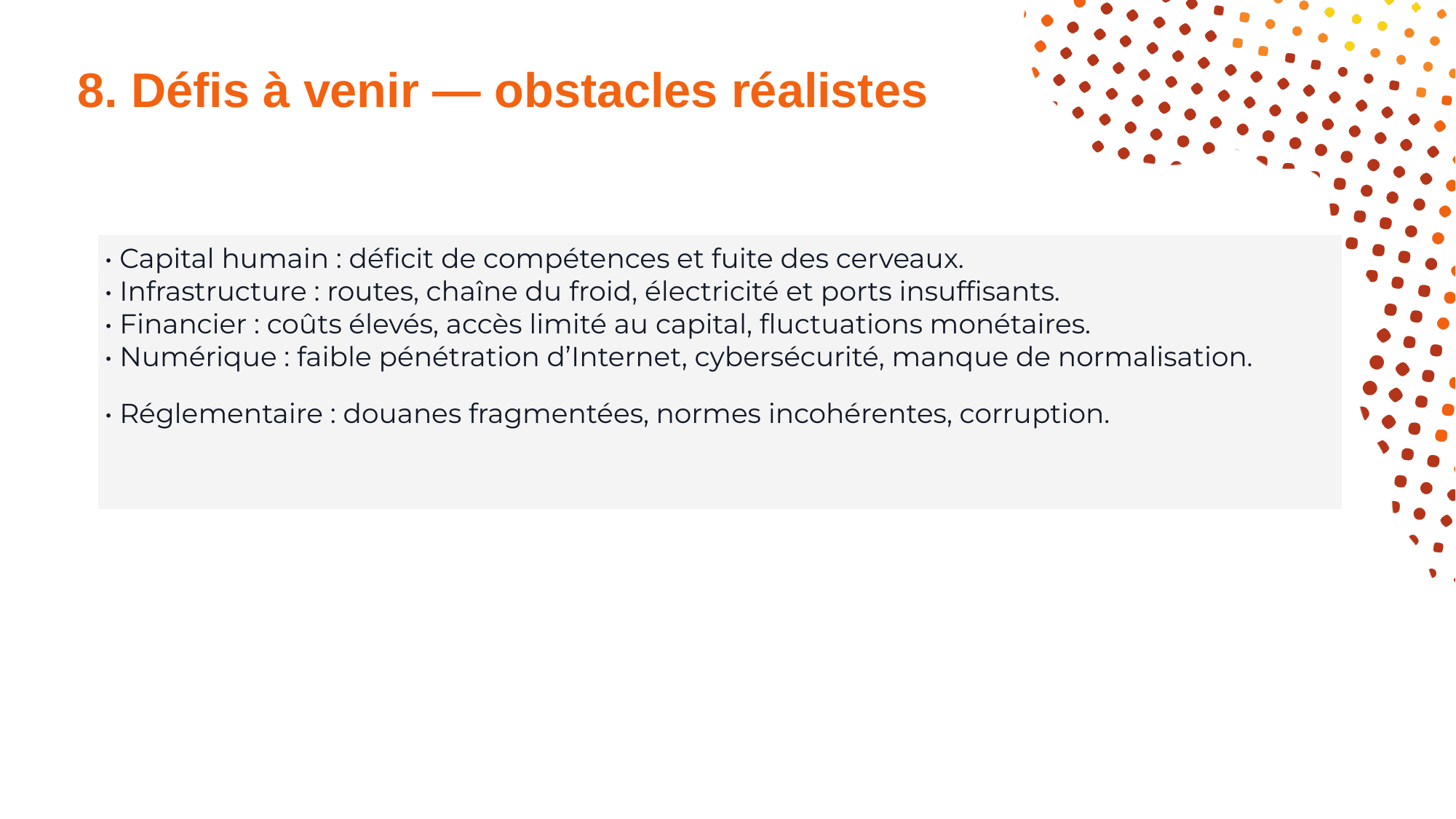

# 8. Défis à venir — obstacles réalistes
• Capital humain : déficit de compétences et fuite des cerveaux.
• Infrastructure : routes, chaîne du froid, électricité et ports insuffisants.
• Financier : coûts élevés, accès limité au capital, fluctuations monétaires.
• Numérique : faible pénétration d’Internet, cybersécurité, manque de normalisation.
• Réglementaire : douanes fragmentées, normes incohérentes, corruption.